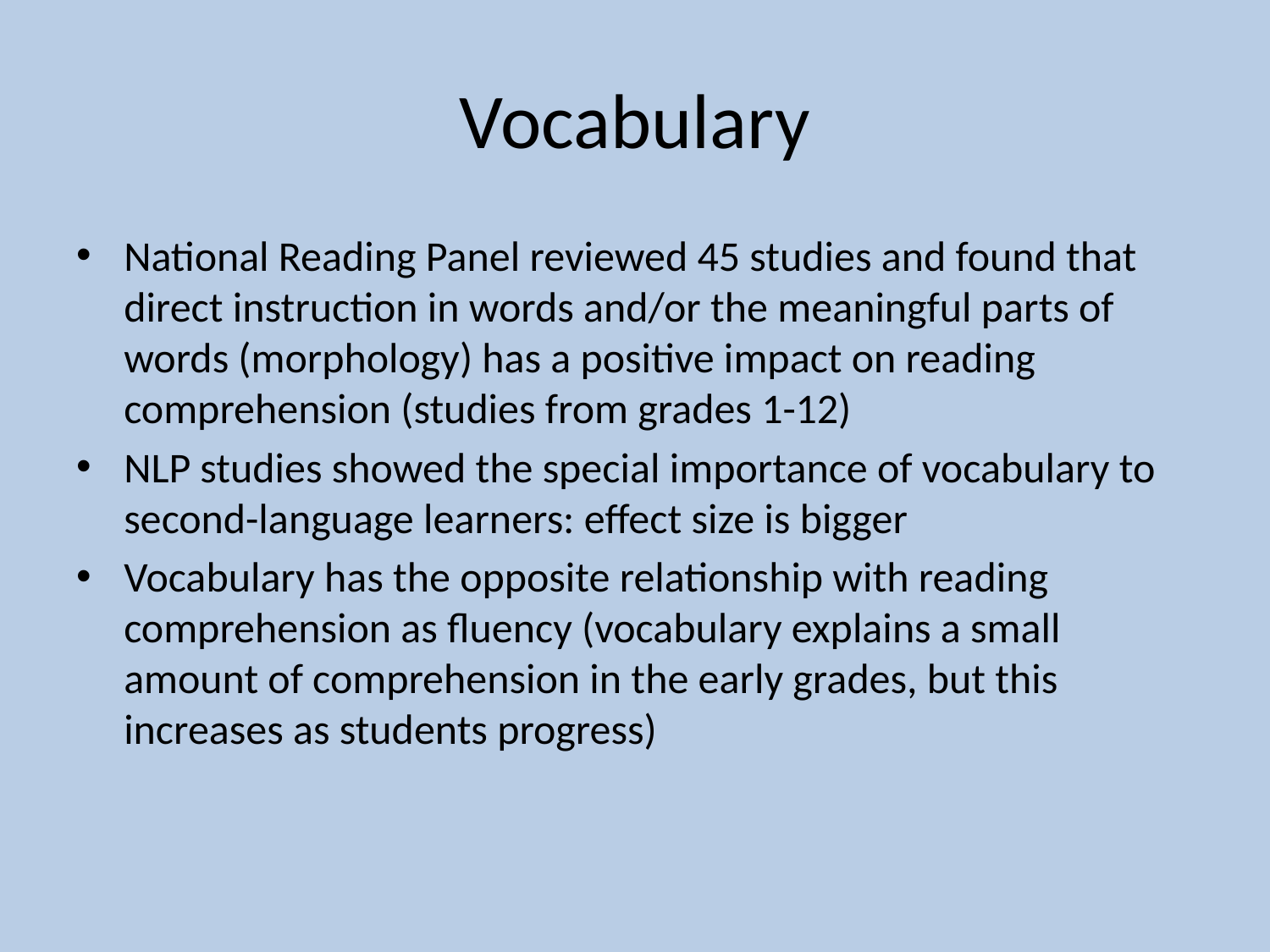

# Vocabulary
National Reading Panel reviewed 45 studies and found that direct instruction in words and/or the meaningful parts of words (morphology) has a positive impact on reading comprehension (studies from grades 1-12)
NLP studies showed the special importance of vocabulary to second-language learners: effect size is bigger
Vocabulary has the opposite relationship with reading comprehension as fluency (vocabulary explains a small amount of comprehension in the early grades, but this increases as students progress)